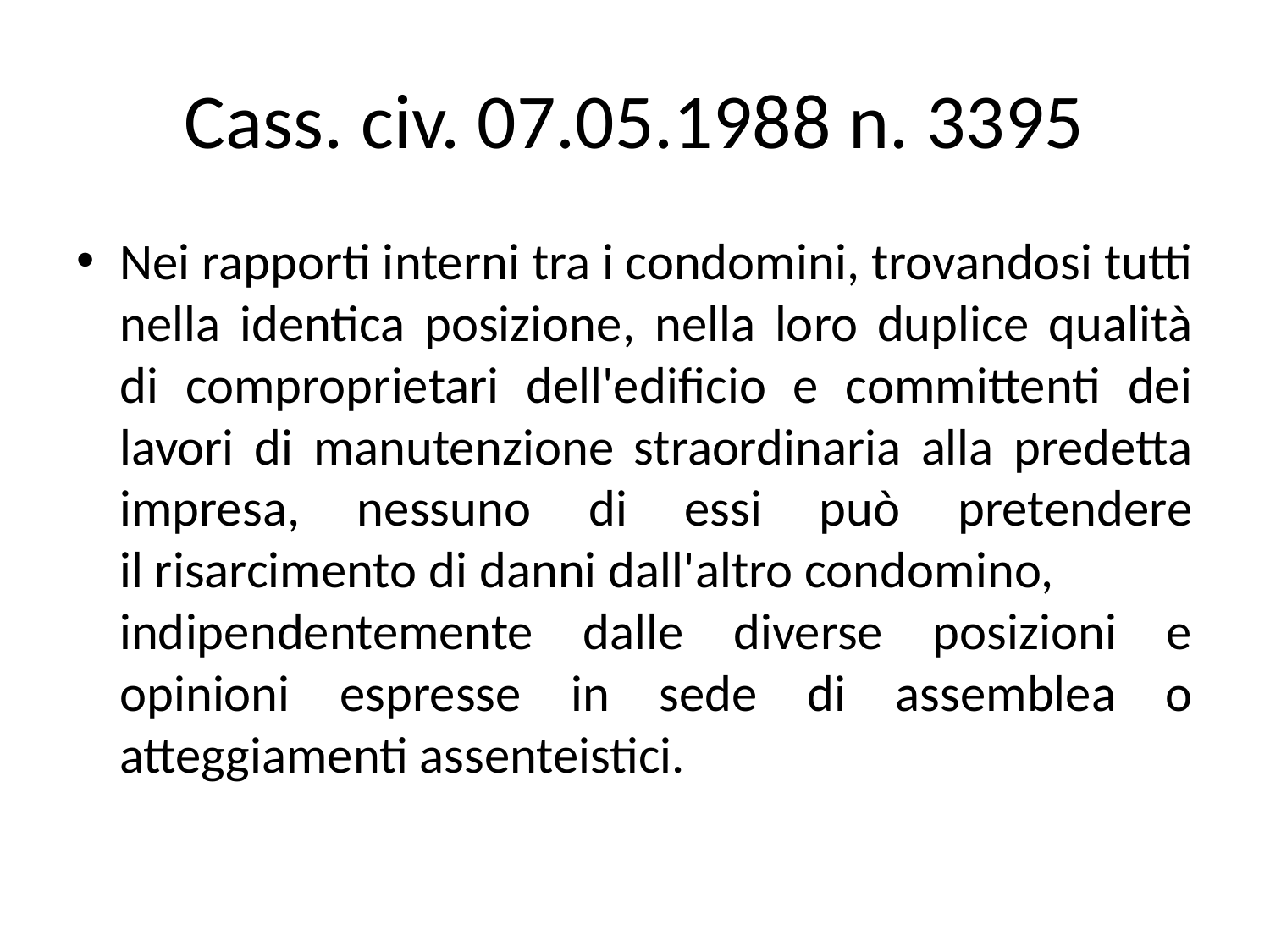

# Cass. civ. 07.05.1988 n. 3395
Nei rapporti interni tra i condomini, trovandosi tutti nella identica posizione, nella loro duplice qualità di comproprietari dell'edificio e committenti dei lavori di manutenzione straordinaria alla predetta impresa, nessuno di essi può pretendere il risarcimento di danni dall'altro condomino, indipendentemente dalle diverse posizioni e opinioni espresse in sede di assemblea o atteggiamenti assenteistici.